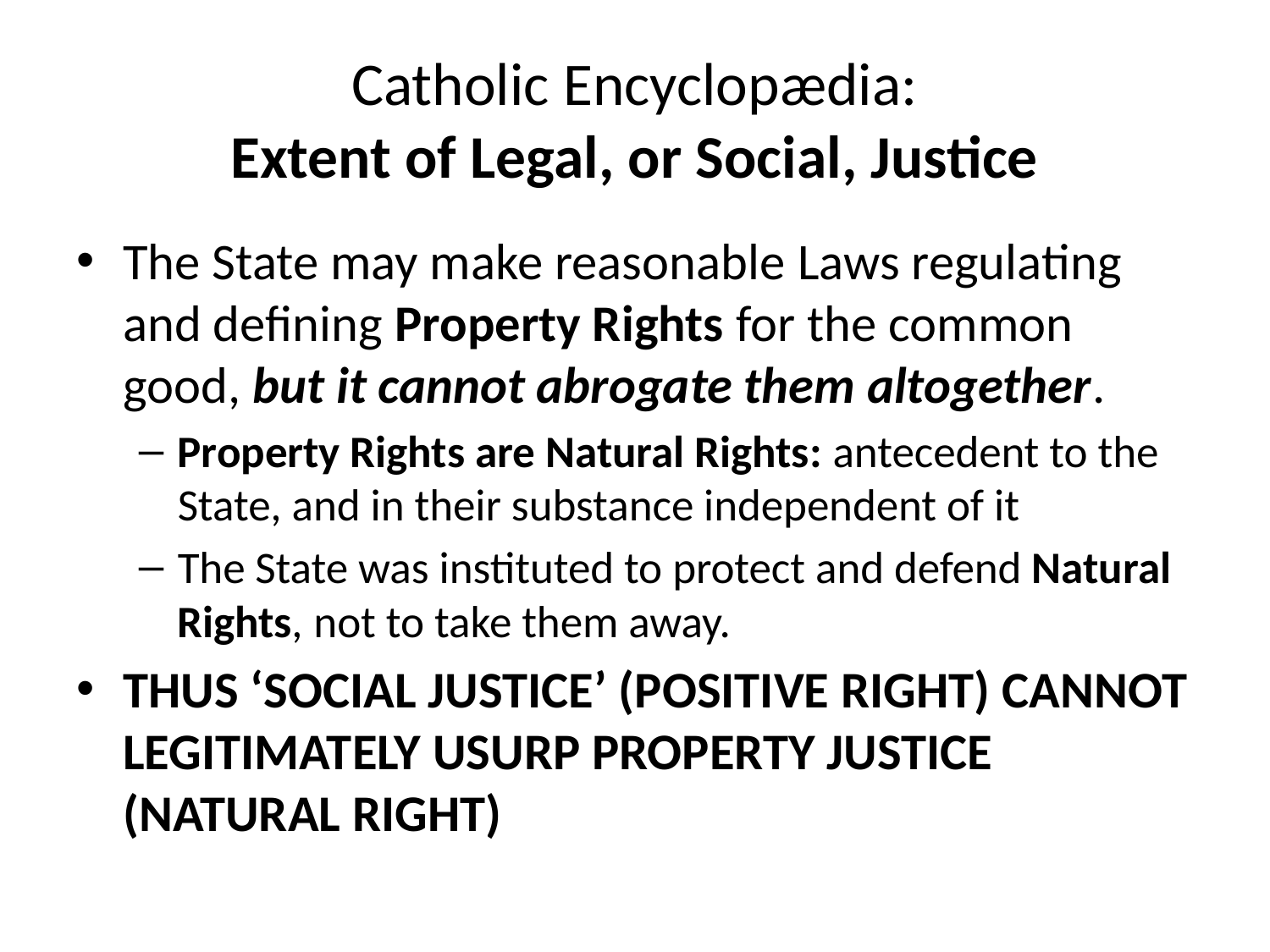

# Catholic Encyclopædia: Extent of Legal, or Social, Justice
The State may make reasonable Laws regulating and defining Property Rights for the common good, but it cannot abrogate them altogether.
Property Rights are Natural Rights: antecedent to the State, and in their substance independent of it
The State was instituted to protect and defend Natural Rights, not to take them away.
Thus ‘social justice’ (positive right) cannot legitimately usurp property justice (natural Right)